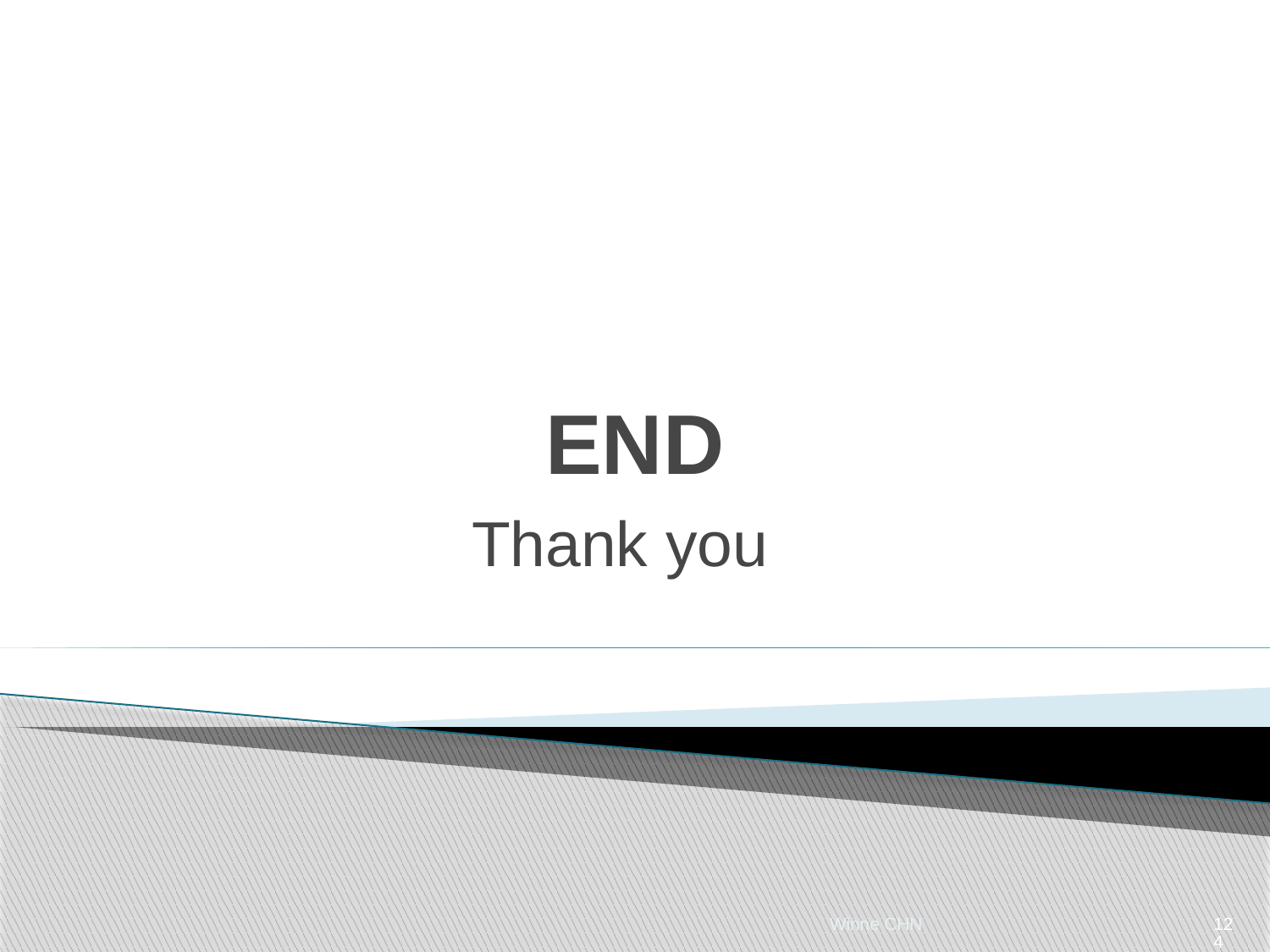

# END
Thank you
Winne CHN
124